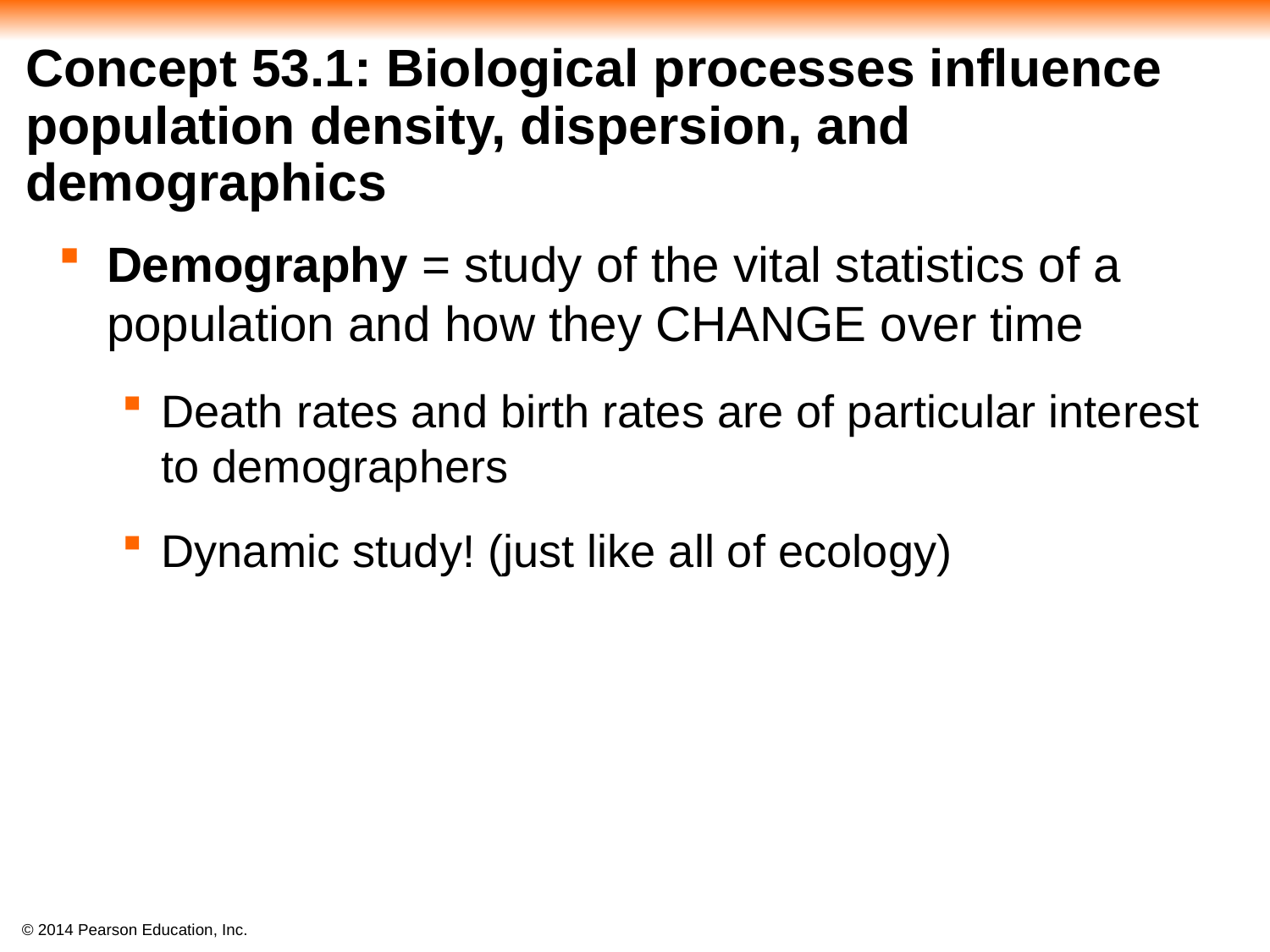

# Concept 53.1: Biological processes influence population density, dispersion, and demographics
Demography = study of the vital statistics of a population and how they CHANGE over time
Death rates and birth rates are of particular interest to demographers
Dynamic study! (just like all of ecology)